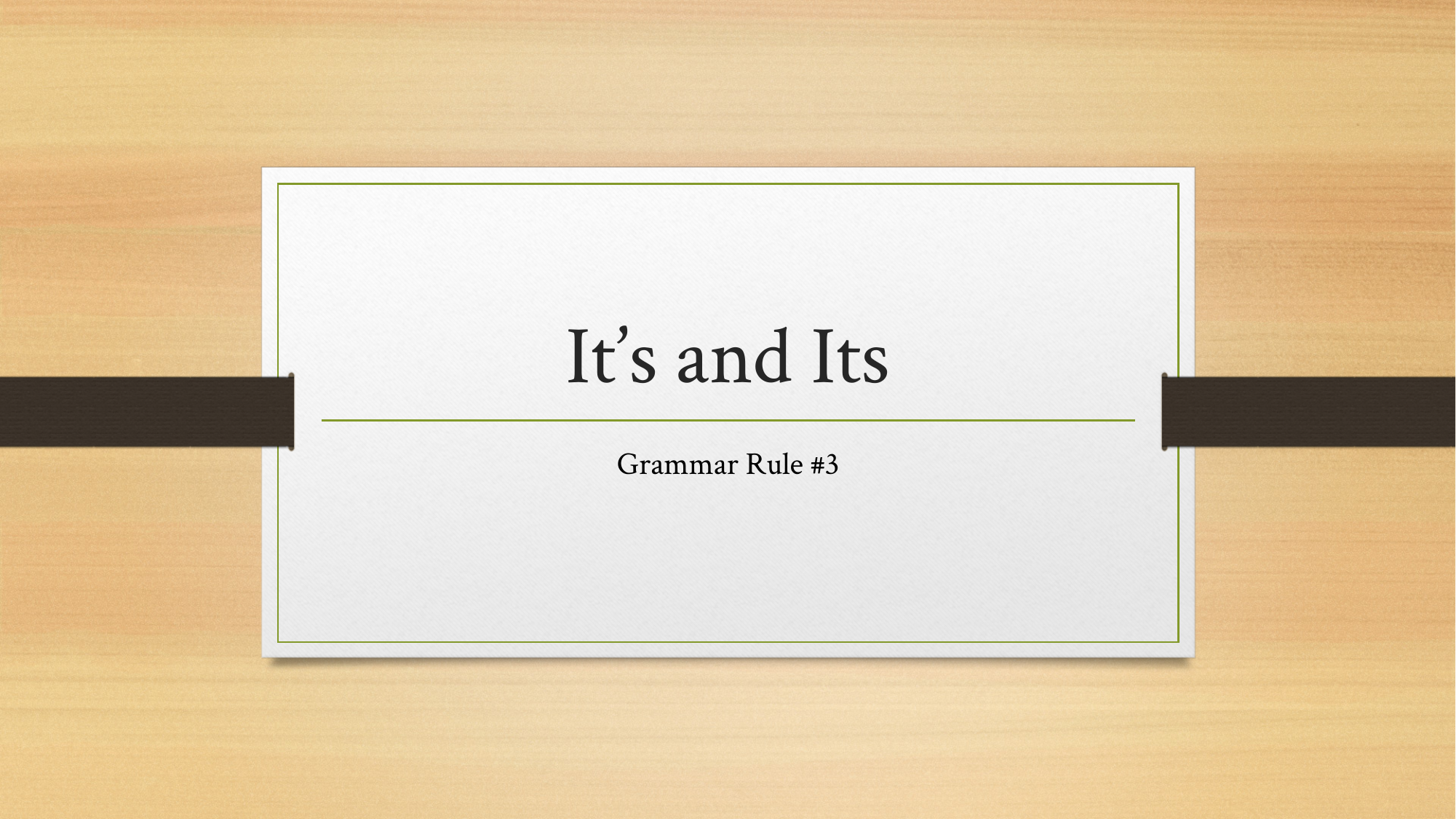

# It’s and Its
Grammar Rule #3